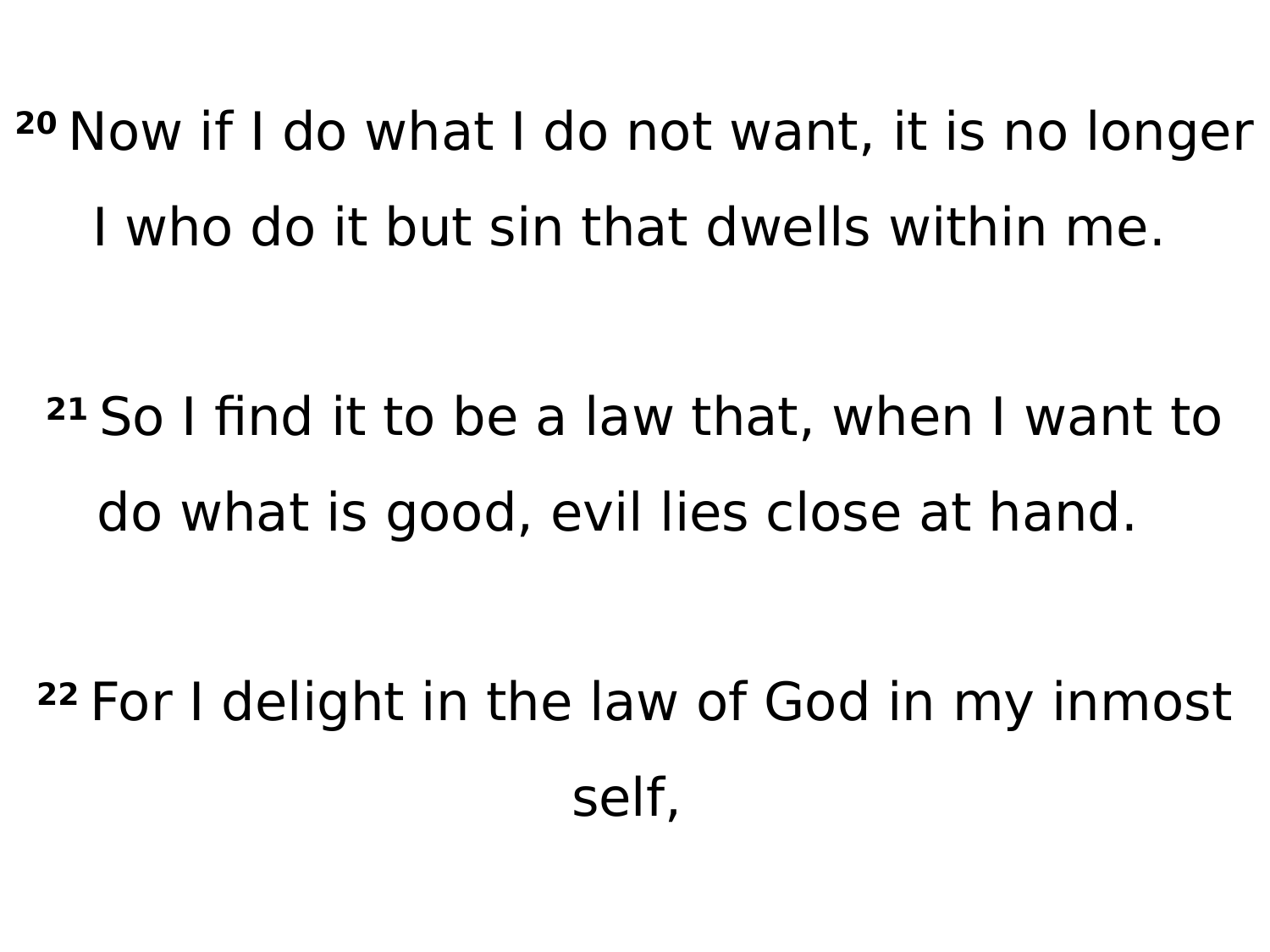

20 Now if I do what I do not want, it is no longer I who do it but sin that dwells within me.

21 So I find it to be a law that, when I want to do what is good, evil lies close at hand.

22 For I delight in the law of God in my inmost self,